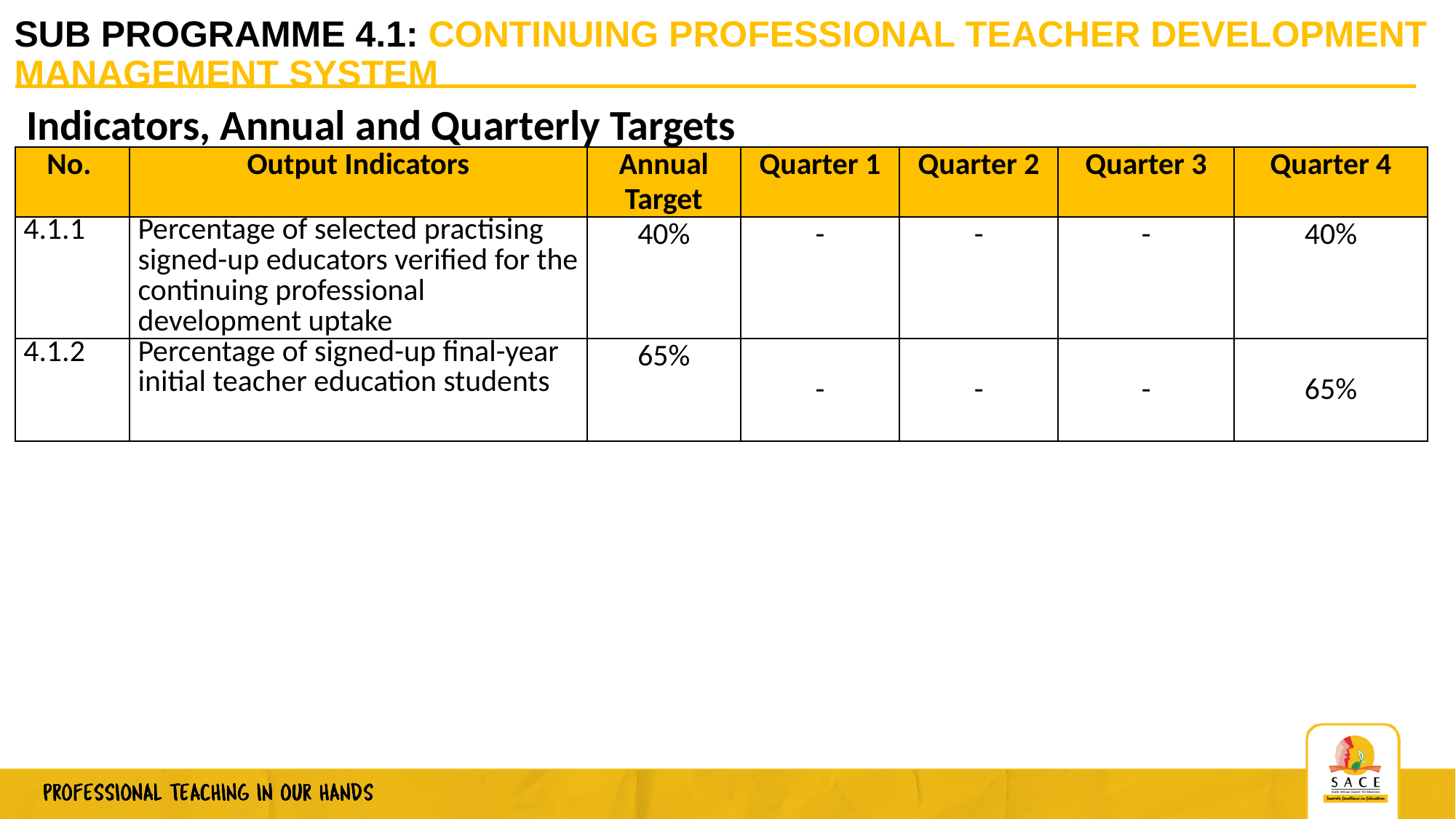

# SUB PROGRAMME 4.1: CONTINUING PROFESSIONAL TEACHER DEVELOPMENT MANAGEMENT SYSTEM
Indicators, Annual and Quarterly Targets

| No. | Output Indicators | Annual Target | Quarter 1 | Quarter 2 | Quarter 3 | Quarter 4 |
| --- | --- | --- | --- | --- | --- | --- |
| 4.1.1 | Percentage of selected practising signed-up educators verified for the continuing professional development uptake | 40% | - | - | - | 40% |
| 4.1.2 | Percentage of signed-up final-year initial teacher education students | 65% | - | - | - | 65% |
45